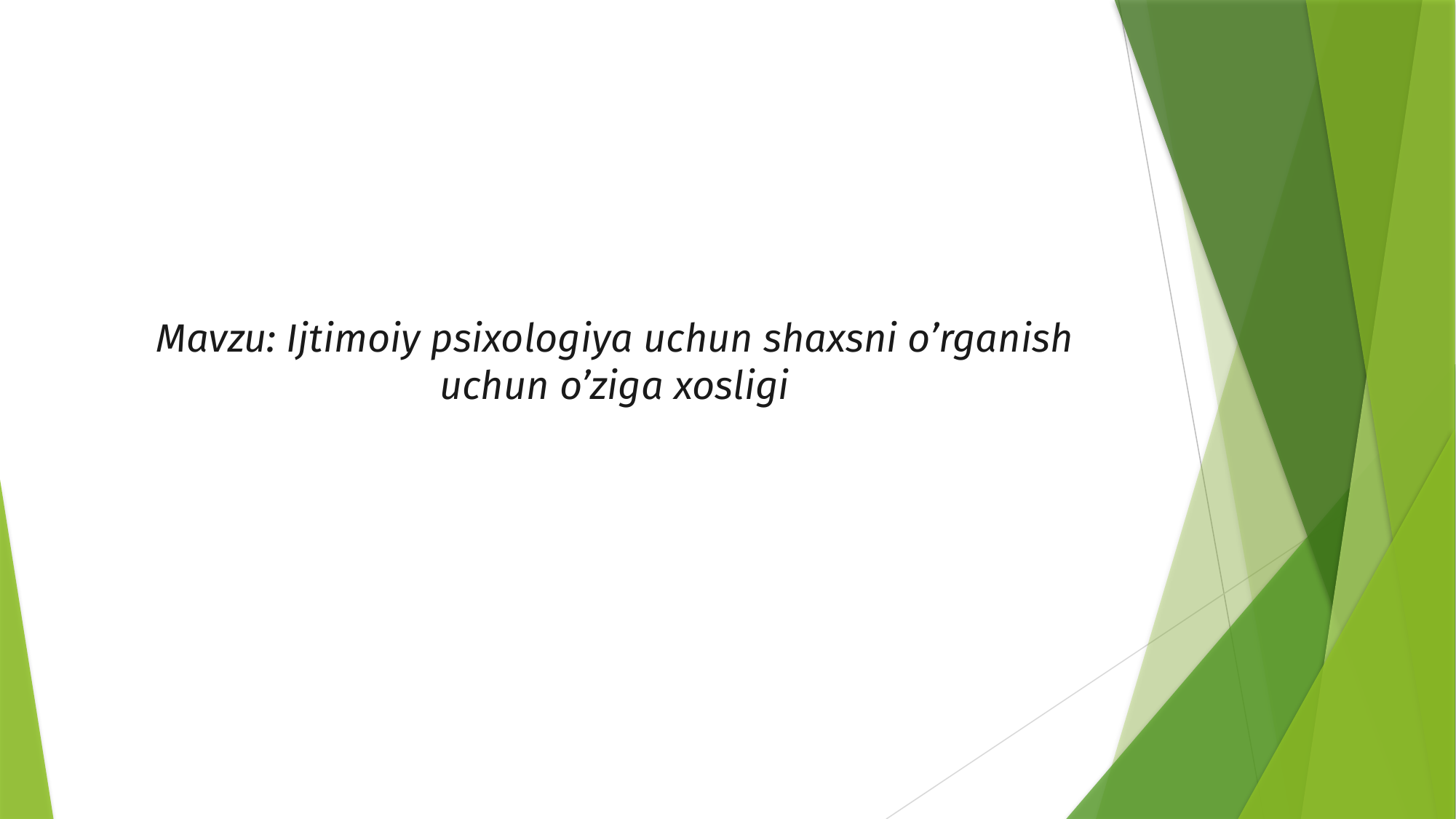

# Mavzu: Ijtimoiy psixologiya uchun shaxsni o’rganish uchun o’ziga xosligi